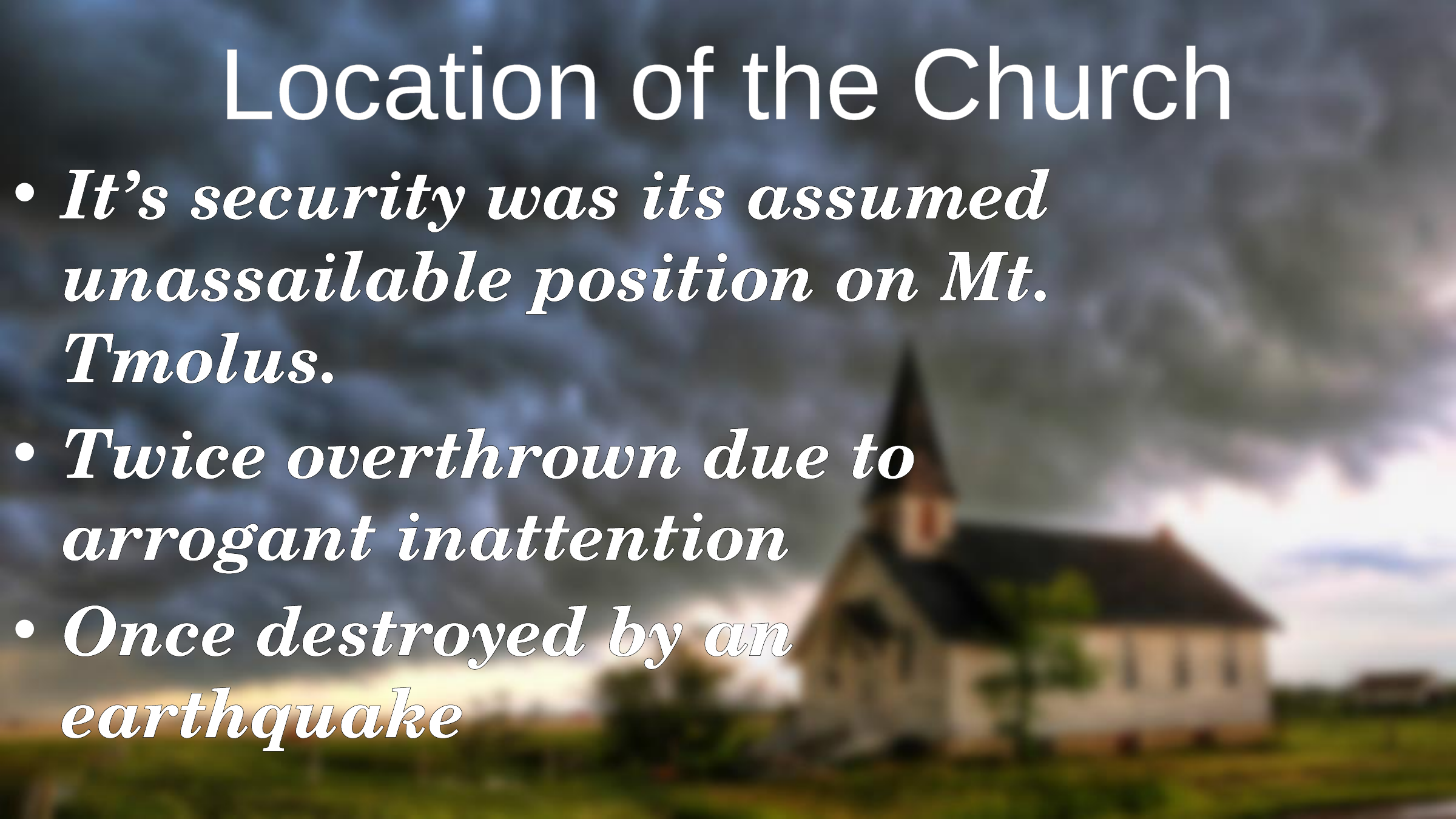

# Location of the Church
It’s security was its assumed unassailable position on Mt. Tmolus.
Twice overthrown due to arrogant inattention
Once destroyed by an earthquake